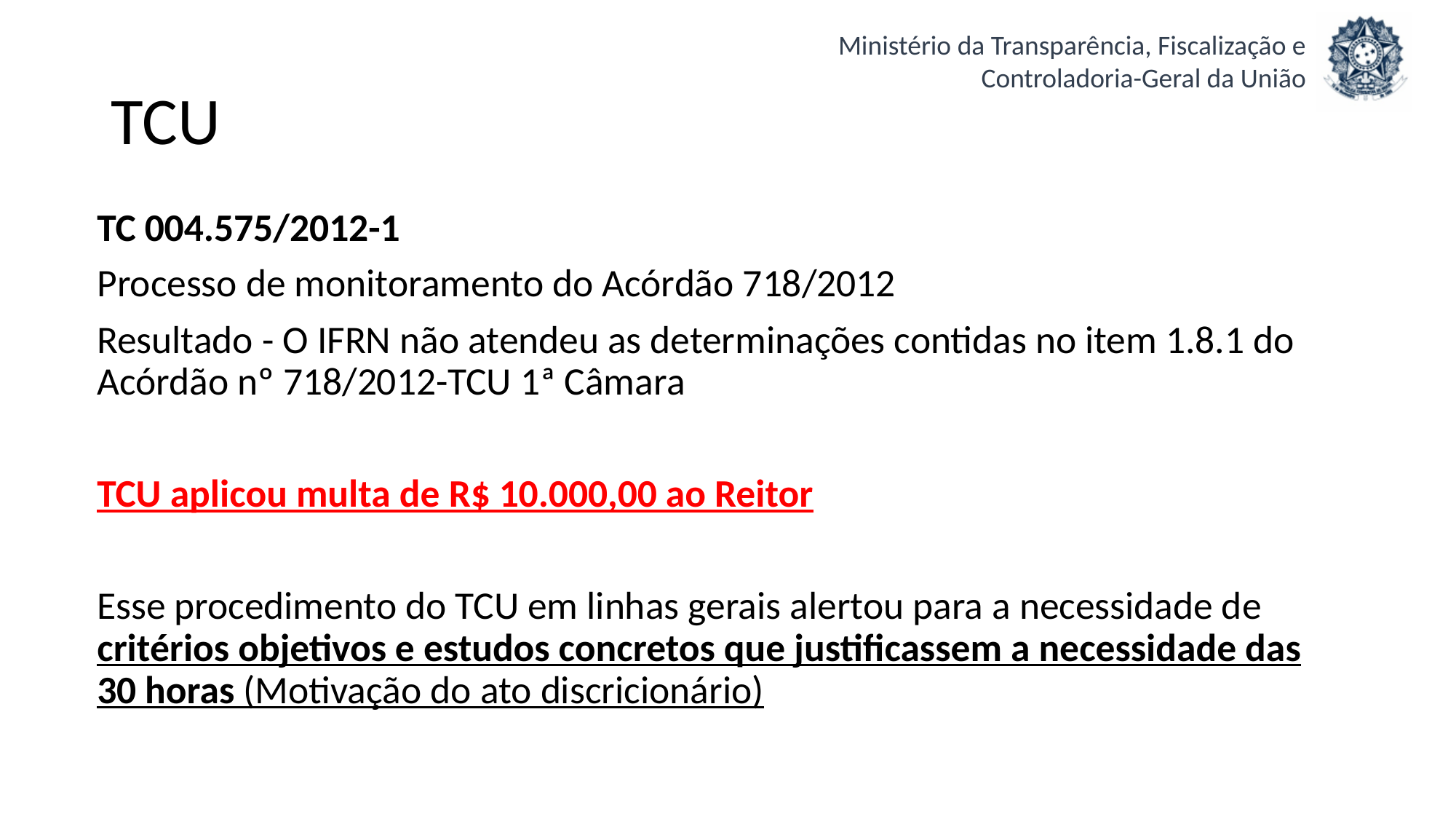

# TCU
TC 004.575/2012-1
Processo de monitoramento do Acórdão 718/2012
Resultado - O IFRN não atendeu as determinações contidas no item 1.8.1 do  Acórdão nº 718/2012-TCU 1ª Câmara

TCU aplicou multa de R$ 10.000,00 ao Reitor

Esse procedimento do TCU em linhas gerais alertou para a necessidade de critérios objetivos e estudos concretos que justificassem a necessidade das 30 horas (Motivação do ato discricionário)